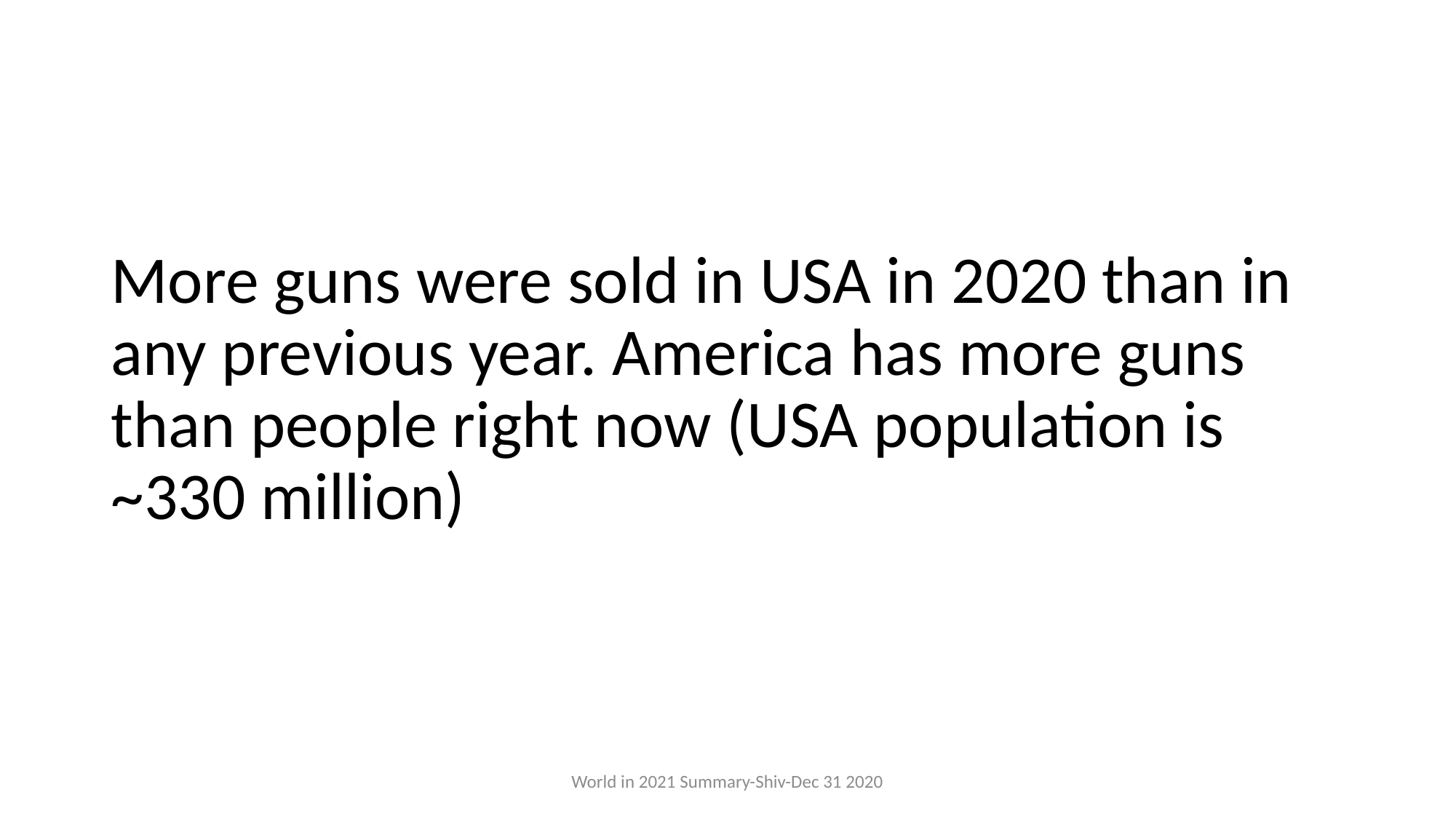

# More guns were sold in USA in 2020 than in any previous year. America has more guns than people right now (USA population is ~330 million)
World in 2021 Summary-Shiv-Dec 31 2020